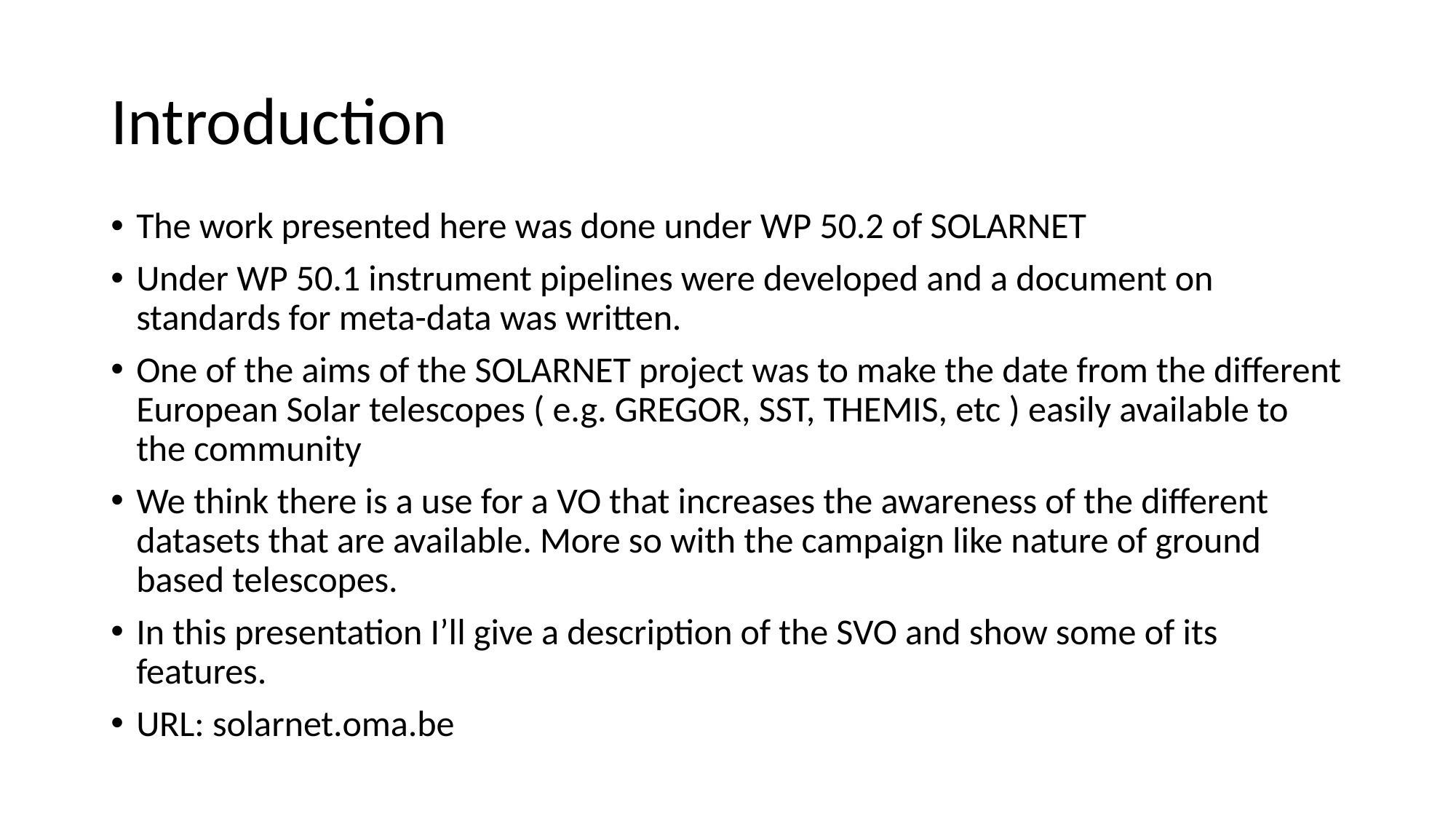

# Introduction
The work presented here was done under WP 50.2 of SOLARNET
Under WP 50.1 instrument pipelines were developed and a document on standards for meta-data was written.
One of the aims of the SOLARNET project was to make the date from the different European Solar telescopes ( e.g. GREGOR, SST, THEMIS, etc ) easily available to the community
We think there is a use for a VO that increases the awareness of the different datasets that are available. More so with the campaign like nature of ground based telescopes.
In this presentation I’ll give a description of the SVO and show some of its features.
URL: solarnet.oma.be